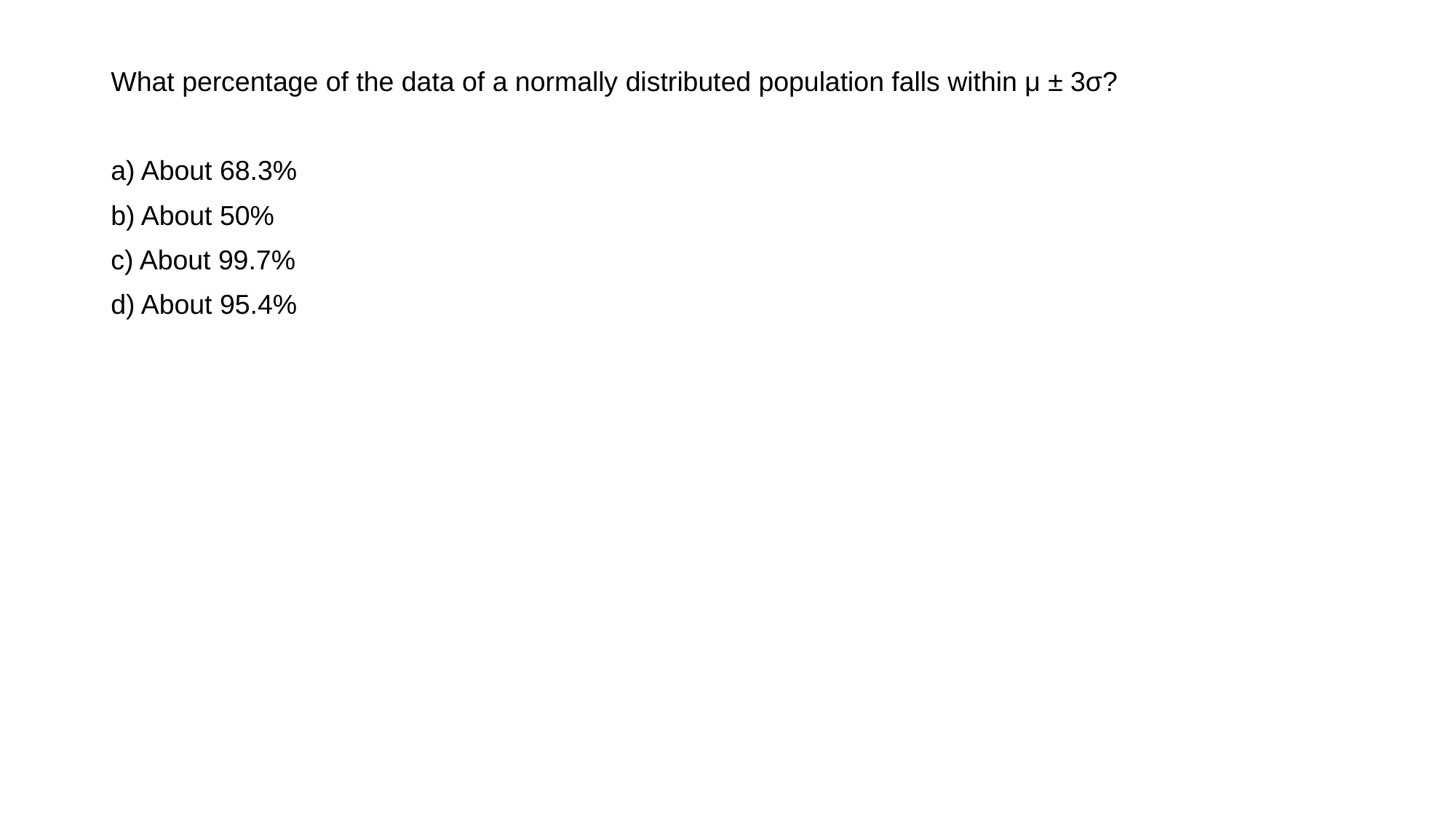

What percentage of the data of a normally distributed population falls within μ ± 3σ?

a) About 68.3%
b) About 50%
c) About 99.7%
d) About 95.4%